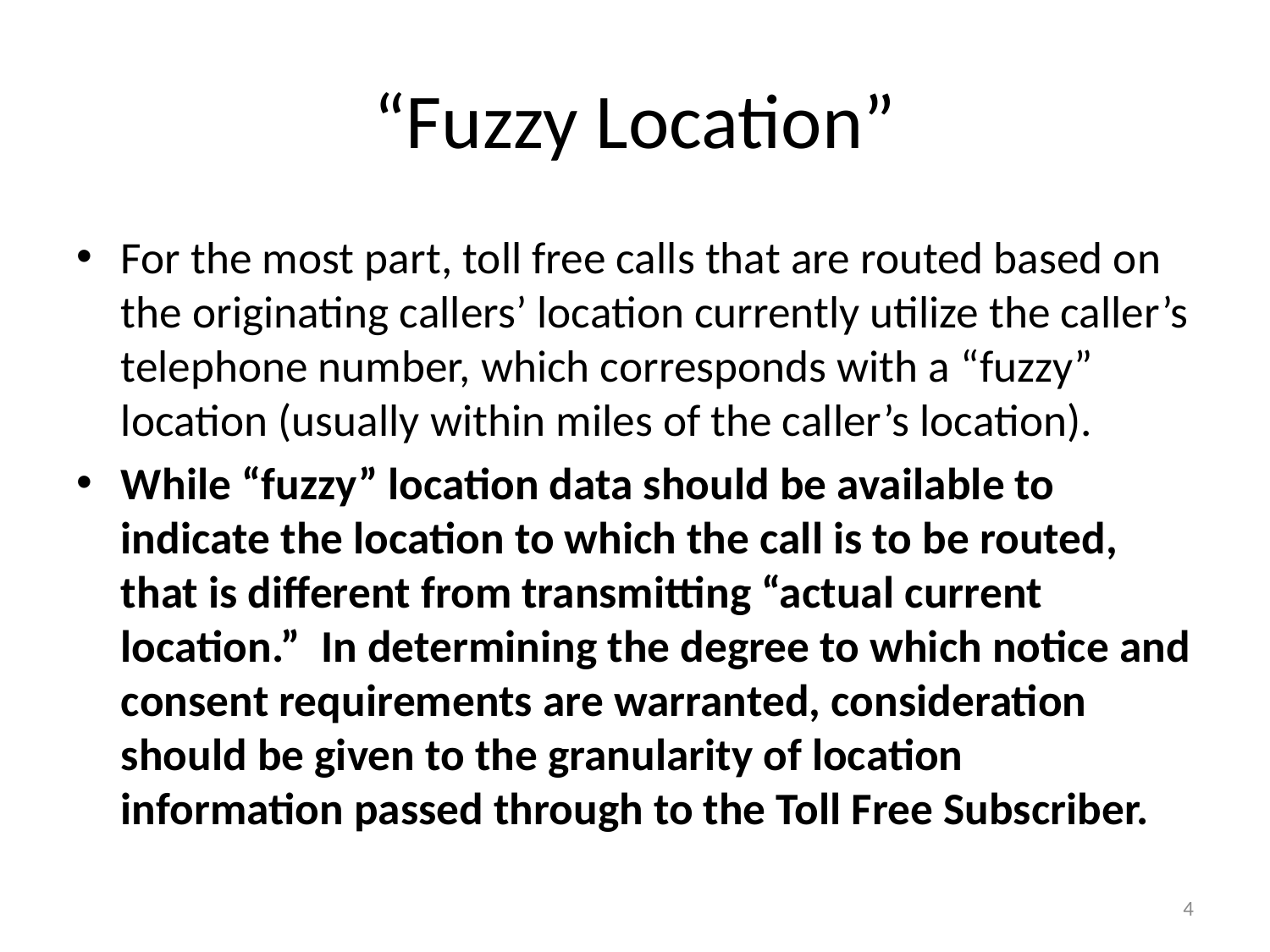

# “Fuzzy Location”
For the most part, toll free calls that are routed based on the originating callers’ location currently utilize the caller’s telephone number, which corresponds with a “fuzzy” location (usually within miles of the caller’s location).
While “fuzzy” location data should be available to indicate the location to which the call is to be routed, that is different from transmitting “actual current location.”  In determining the degree to which notice and consent requirements are warranted, consideration should be given to the granularity of location information passed through to the Toll Free Subscriber.

4